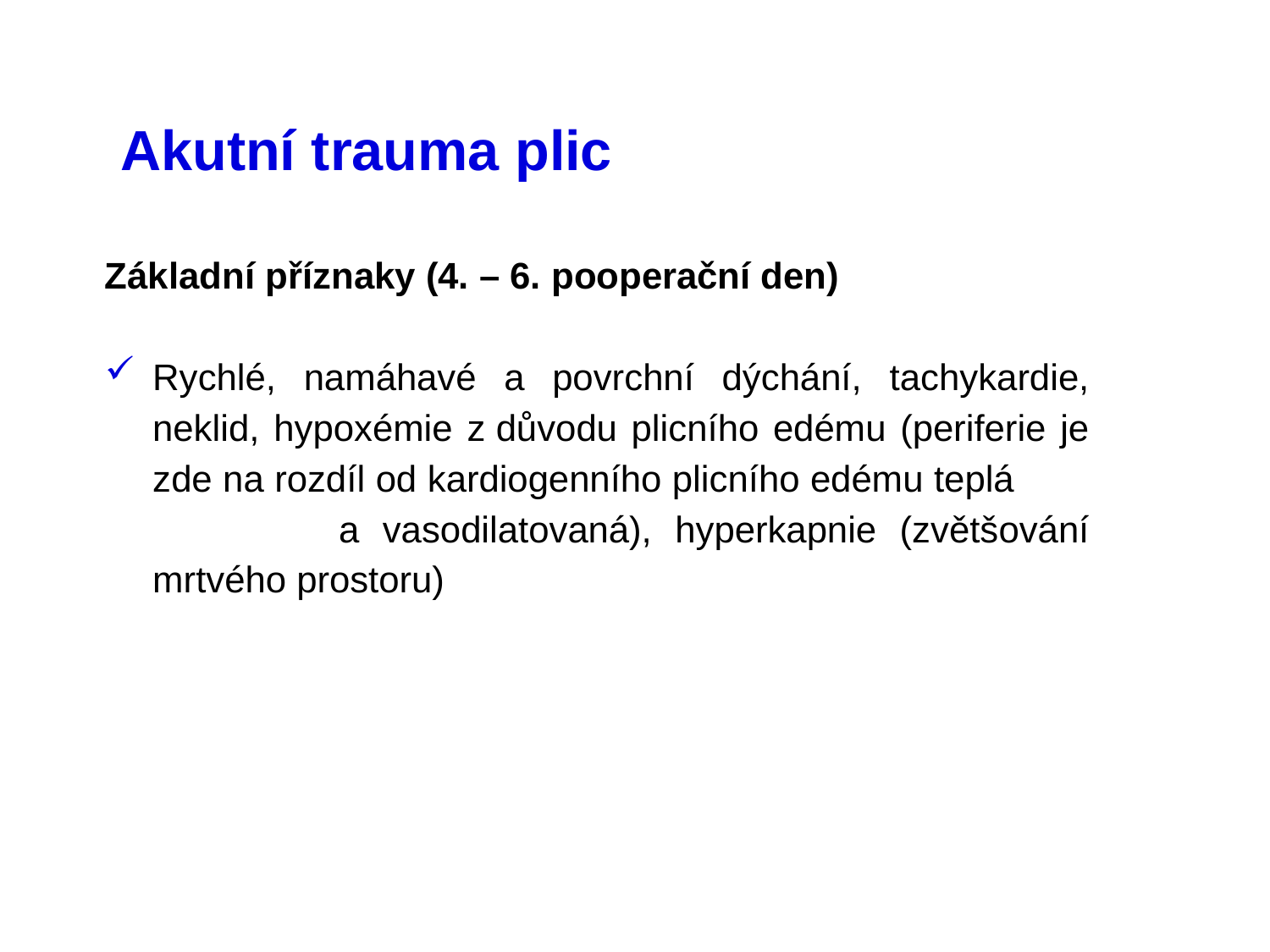

# Akutní trauma plic
Základní příznaky (4. – 6. pooperační den)

Rychlé, namáhavé a povrchní dýchání, tachykardie, neklid, hypoxémie z důvodu plicního edému (periferie je zde na rozdíl od kardiogenního plicního edému teplá                a vasodilatovaná), hyperkapnie (zvětšování mrtvého prostoru)